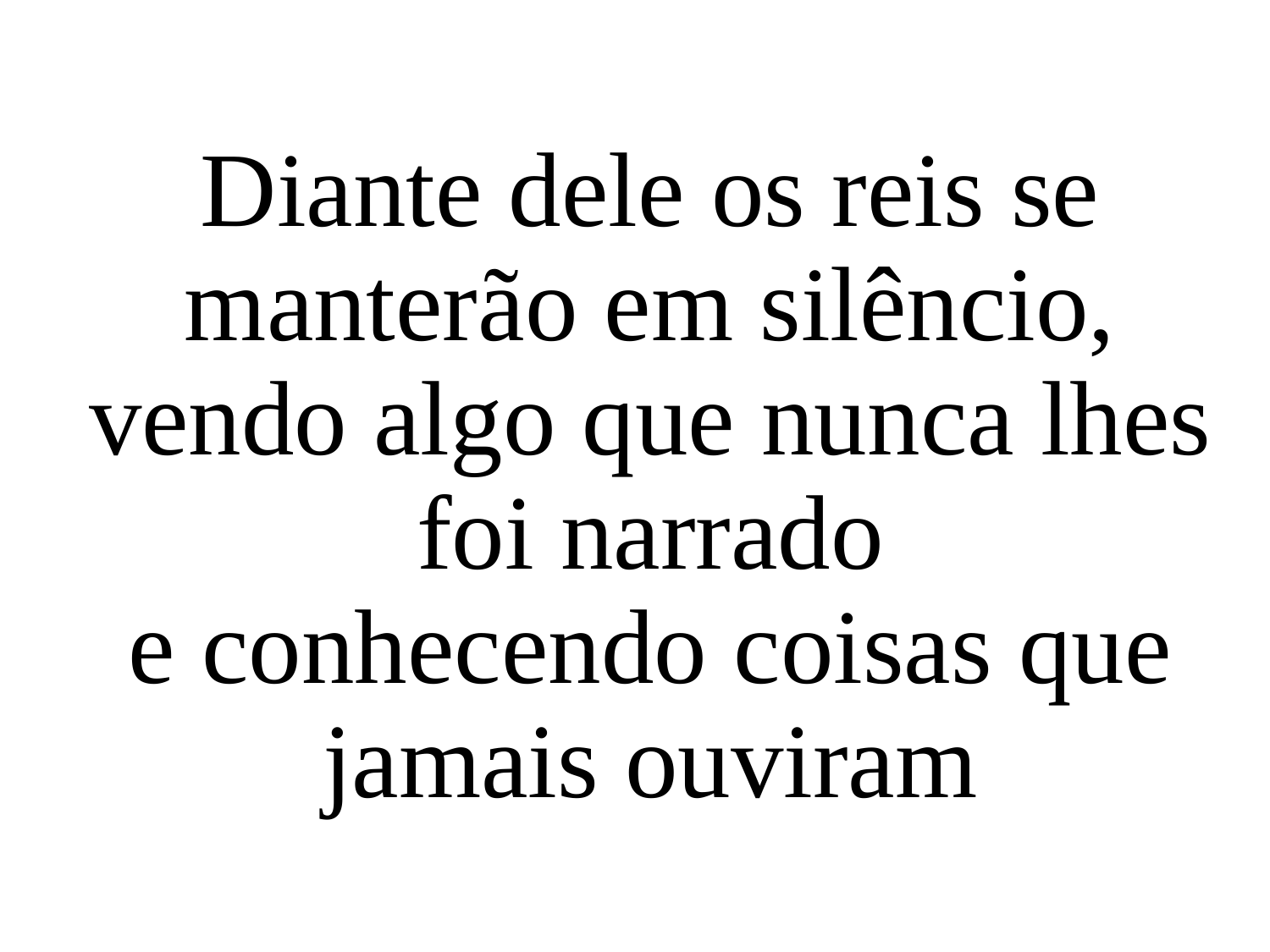

Diante dele os reis se manterão em silêncio,
vendo algo que nunca lhes foi narrado
e conhecendo coisas que jamais ouviram